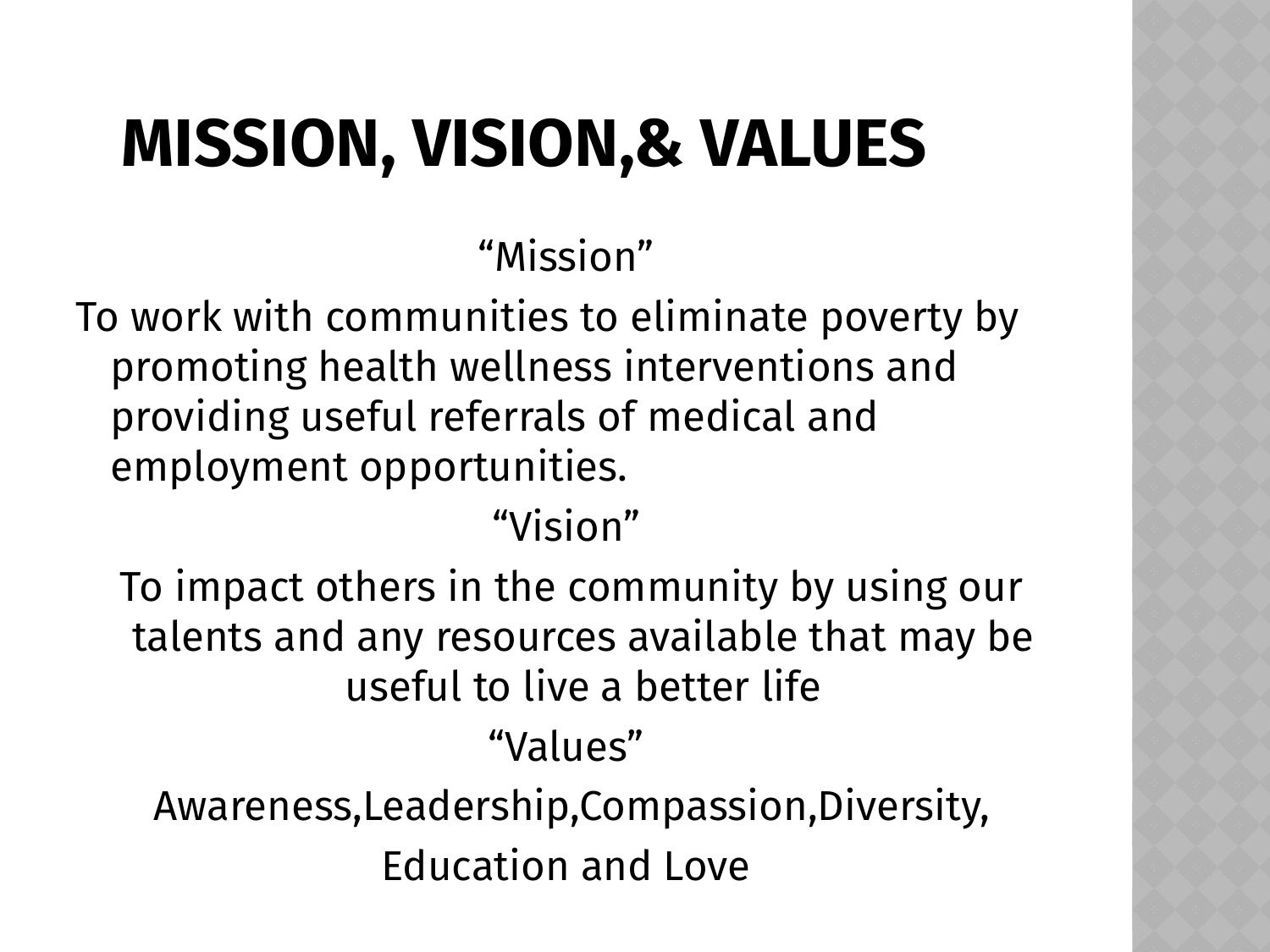

# Mission, Vision,& Values
“Mission”
To work with communities to eliminate poverty by promoting health wellness interventions and providing useful referrals of medical and employment opportunities.
“Vision”
 To impact others in the community by using our talents and any resources available that may be useful to live a better life
“Values”
 Awareness,Leadership,Compassion,Diversity,
Education and Love